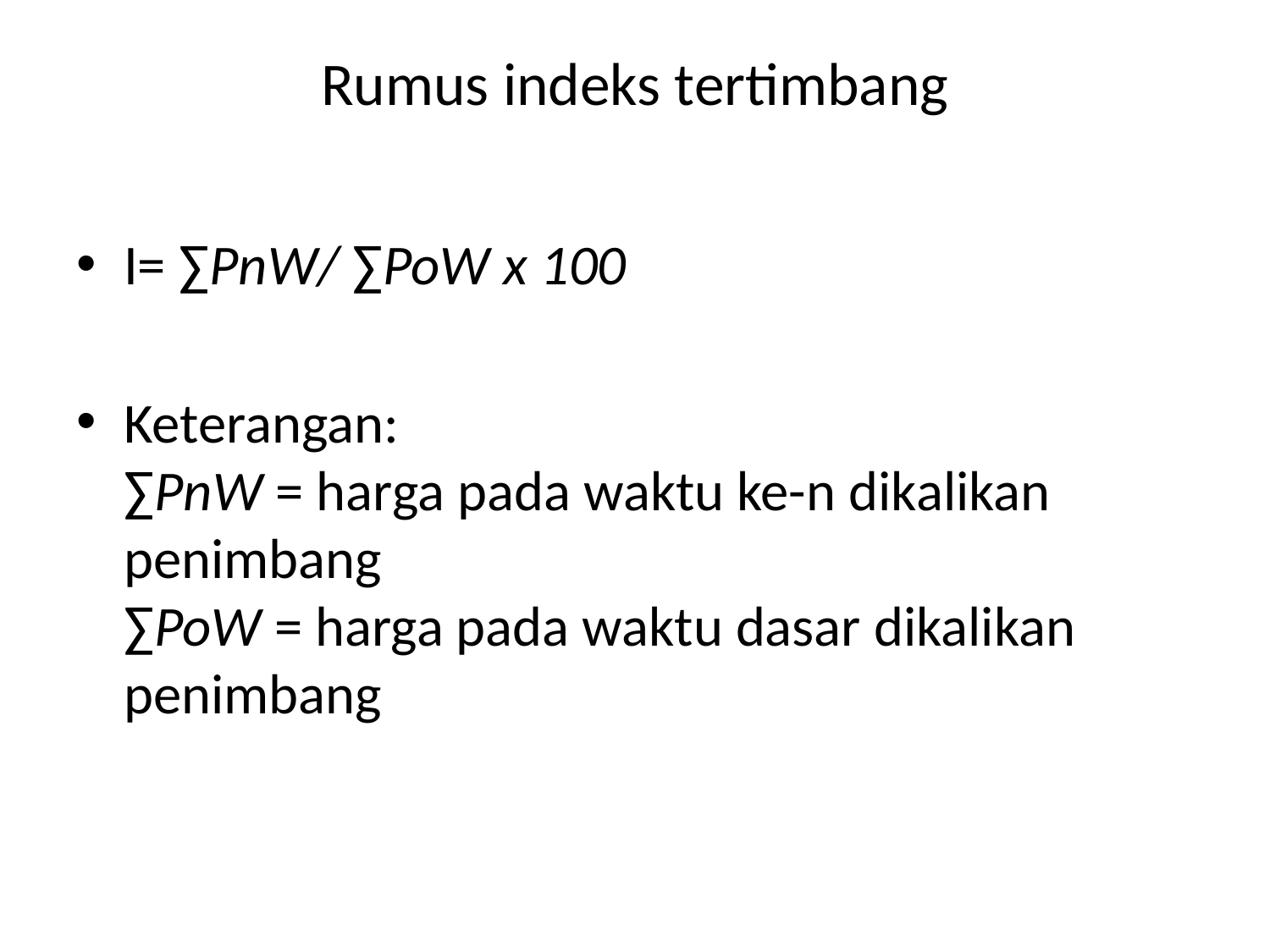

# Rumus indeks tertimbang
I= ∑Pn​W/ ∑Po​W x 100

Keterangan:
∑Pn​W = harga pada waktu ke-n dikalikan penimbang
∑Po​W = harga pada waktu dasar dikalikan penimbang